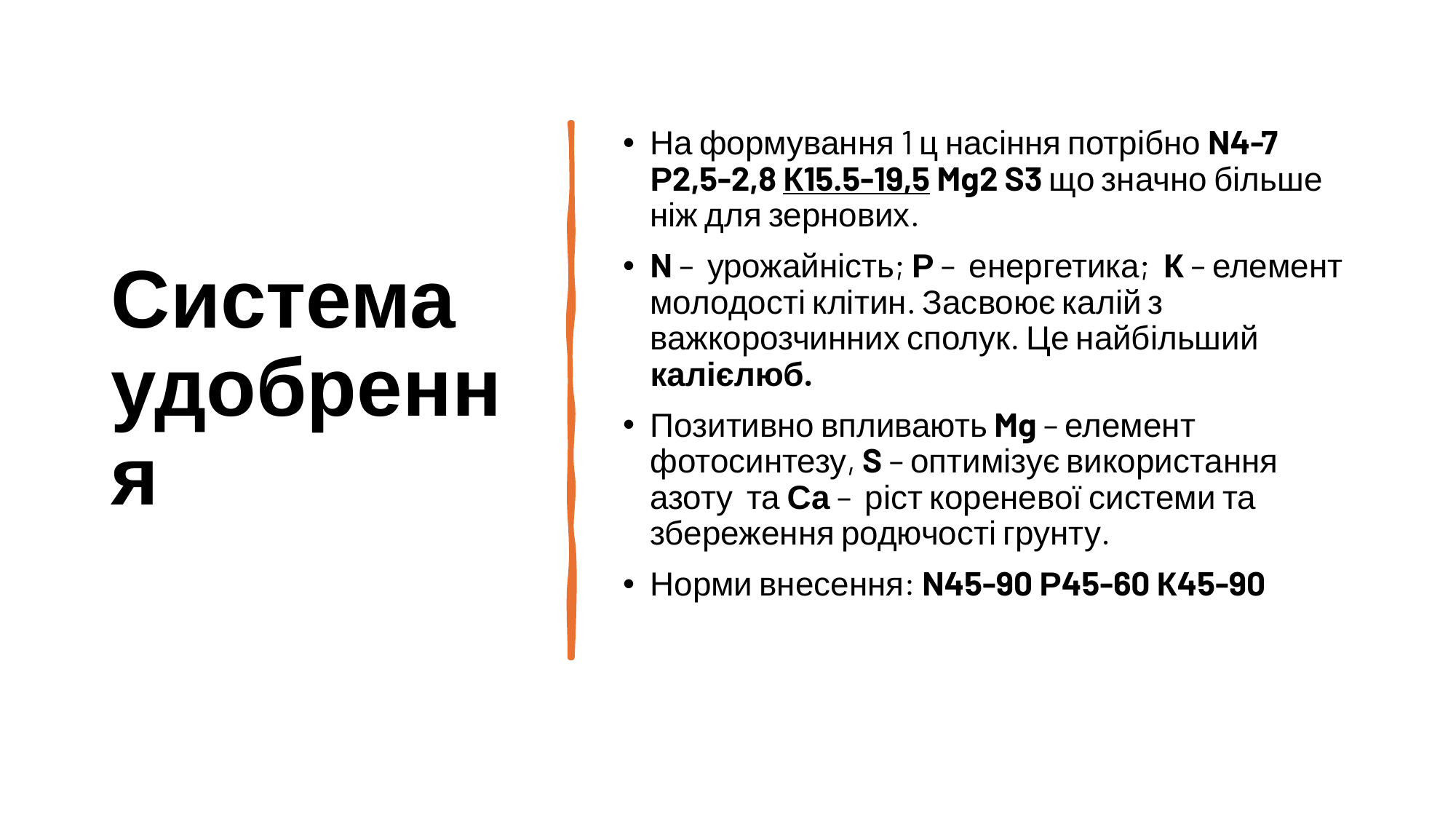

# Система удобрення
На формування 1 ц насіння потрібно N4-7 Р2,5-2,8 К15.5-19,5 Mg2 S3 що значно більше ніж для зернових.
N –  урожайність; Р –  енергетика;  К – елемент молодості клітин. Засвоює калій з важкорозчинних сполук. Це найбільший калієлюб.
Позитивно впливають Mg – елемент фотосинтезу, S – оптимізує використання азоту  та Са –  ріст кореневої системи та збереження родючості грунту.
Норми внесення: N45-90 Р45-60 К45-90